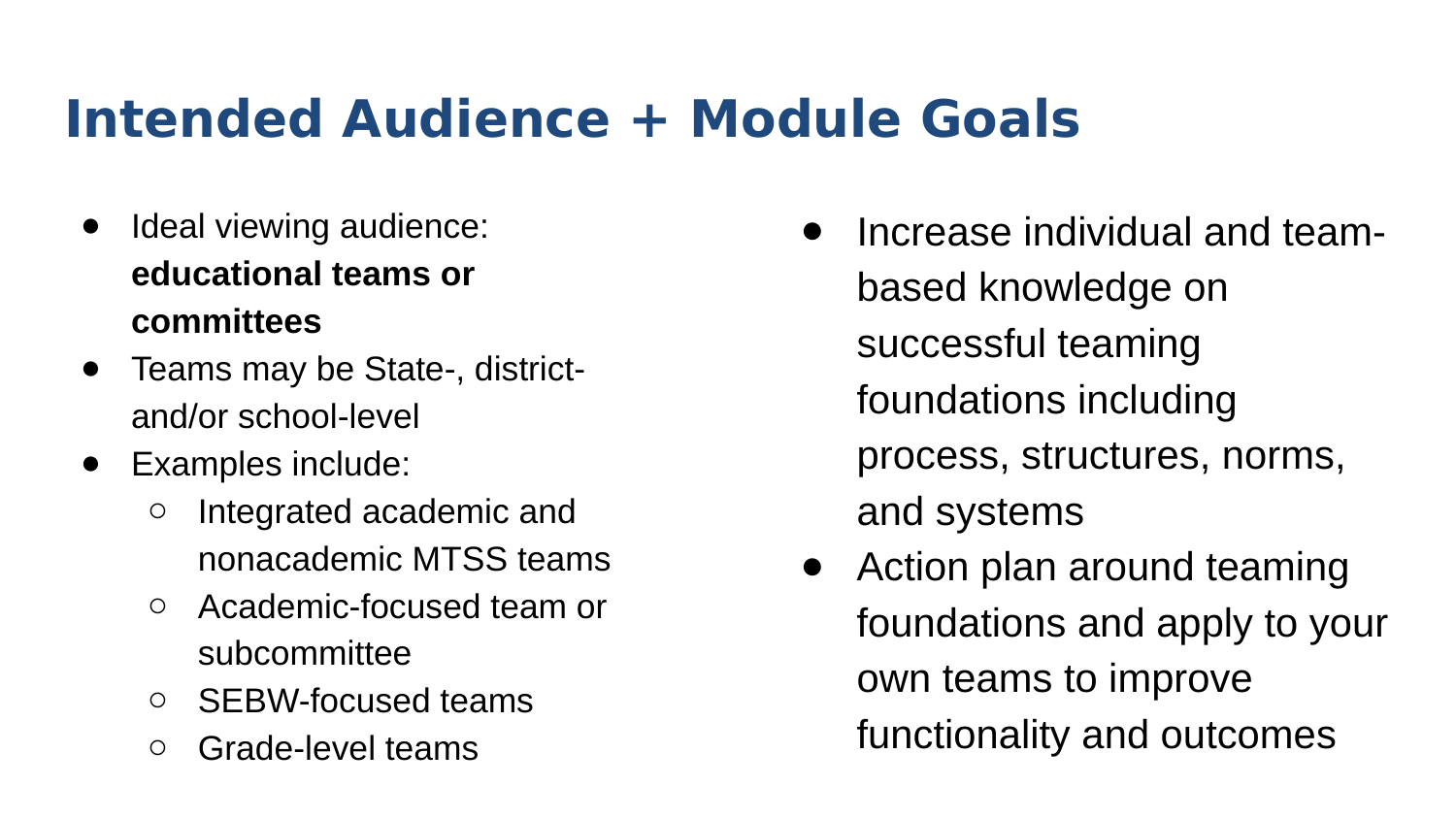

# Intended Audience + Module Goals
Ideal viewing audience: educational teams or committees
Teams may be State-, district- and/or school-level
Examples include:
Integrated academic and nonacademic MTSS teams
Academic-focused team or subcommittee
SEBW-focused teams
Grade-level teams
Increase individual and team-based knowledge on successful teaming foundations including process, structures, norms, and systems
Action plan around teaming foundations and apply to your own teams to improve functionality and outcomes